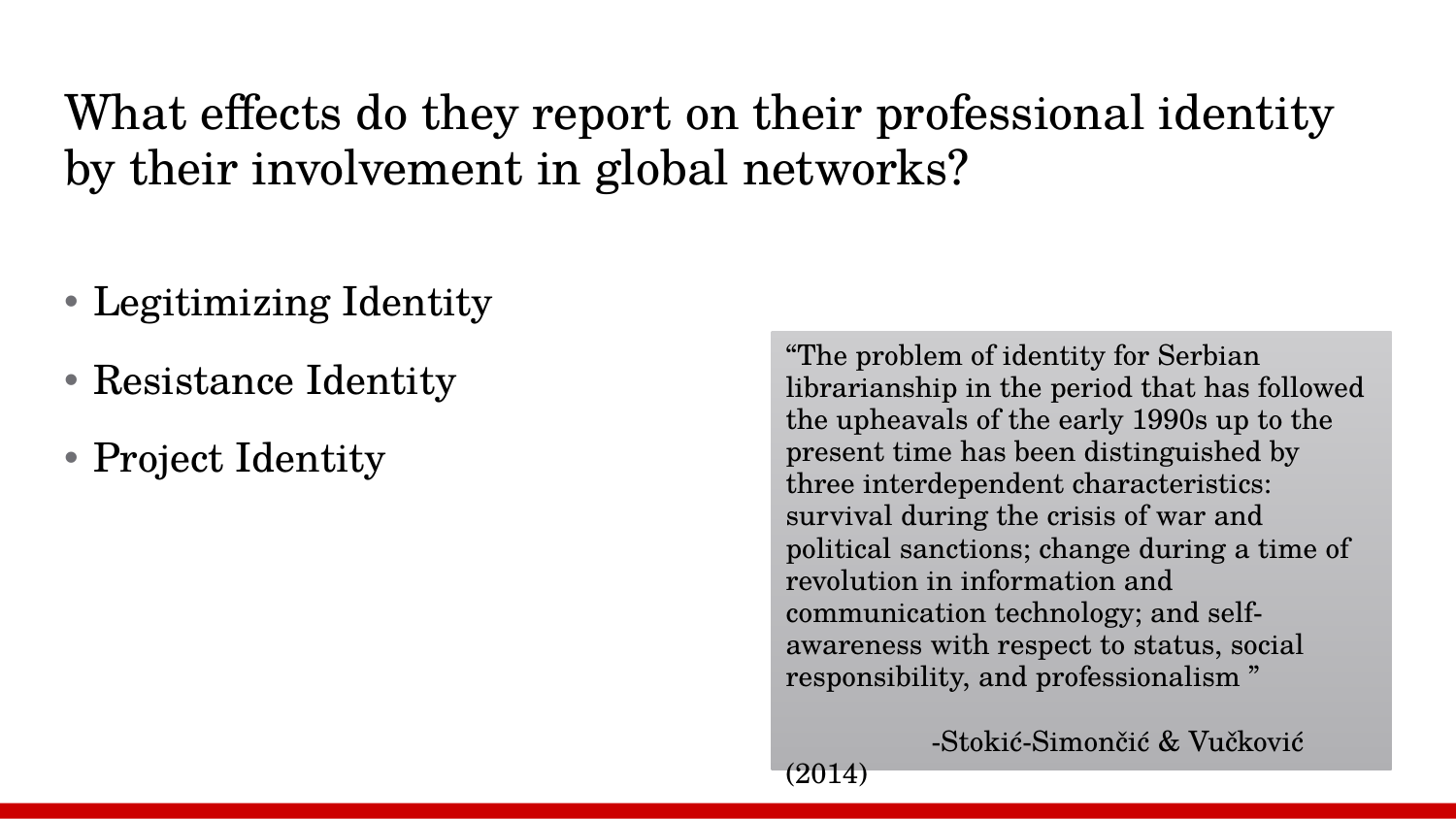

# What effects do they report on their professional identity by their involvement in global networks?

Legitimizing Identity
Resistance Identity
Project Identity
“The problem of identity for Serbian librarianship in the period that has followed the upheavals of the early 1990s up to the present time has been distinguished by three interdependent characteristics: survival during the crisis of war and political sanctions; change during a time of revolution in information and communication technology; and self-awareness with respect to status, social responsibility, and professionalism ”
	-Stokić-Simončić & Vučković  (2014)